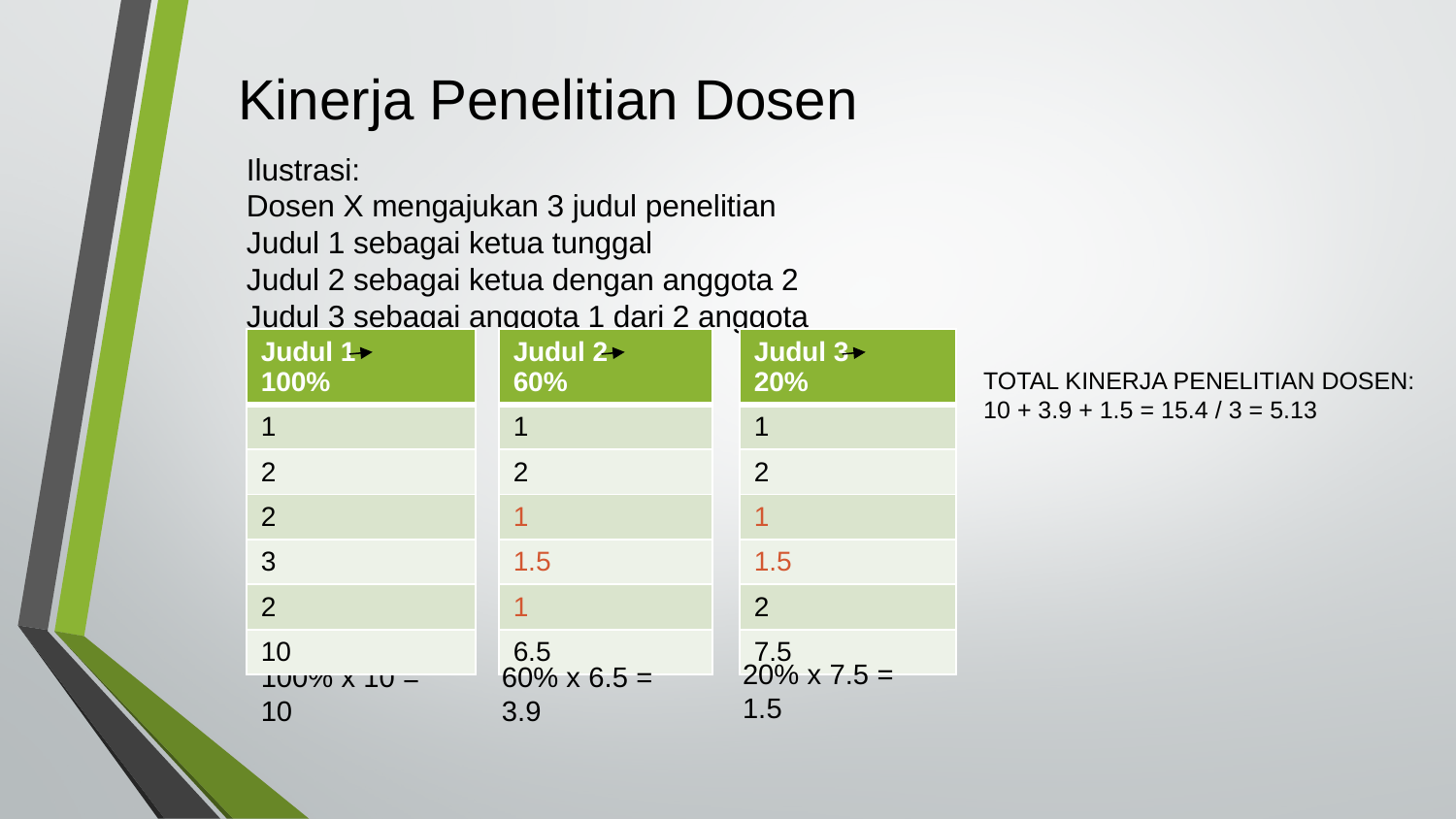

# Kinerja Penelitian Dosen
Ilustrasi:
Dosen X mengajukan 3 judul penelitian
Judul 1 sebagai ketua tunggal
Judul 2 sebagai ketua dengan anggota 2
Judul 3 sebagai anggota 1 dari 2 anggota

| Judul 1 100% |
| --- |
| 1 |
| 2 |
| 2 |
| 3 |
| 2 |
| 10 |
| Judul 2 60% |
| --- |
| 1 |
| 2 |
| 1 |
| 1.5 |
| 1 |
| 6.5 |
| Judul 3 20% |
| --- |
| 1 |
| 2 |
| 1 |
| 1.5 |
| 2 |
| 7.5 |
TOTAL KINERJA PENELITIAN DOSEN:
10 + 3.9 + 1.5 = 15.4 / 3 = 5.13
20% x 7.5 = 1.5
60% x 6.5 = 3.9
100% x 10 = 10